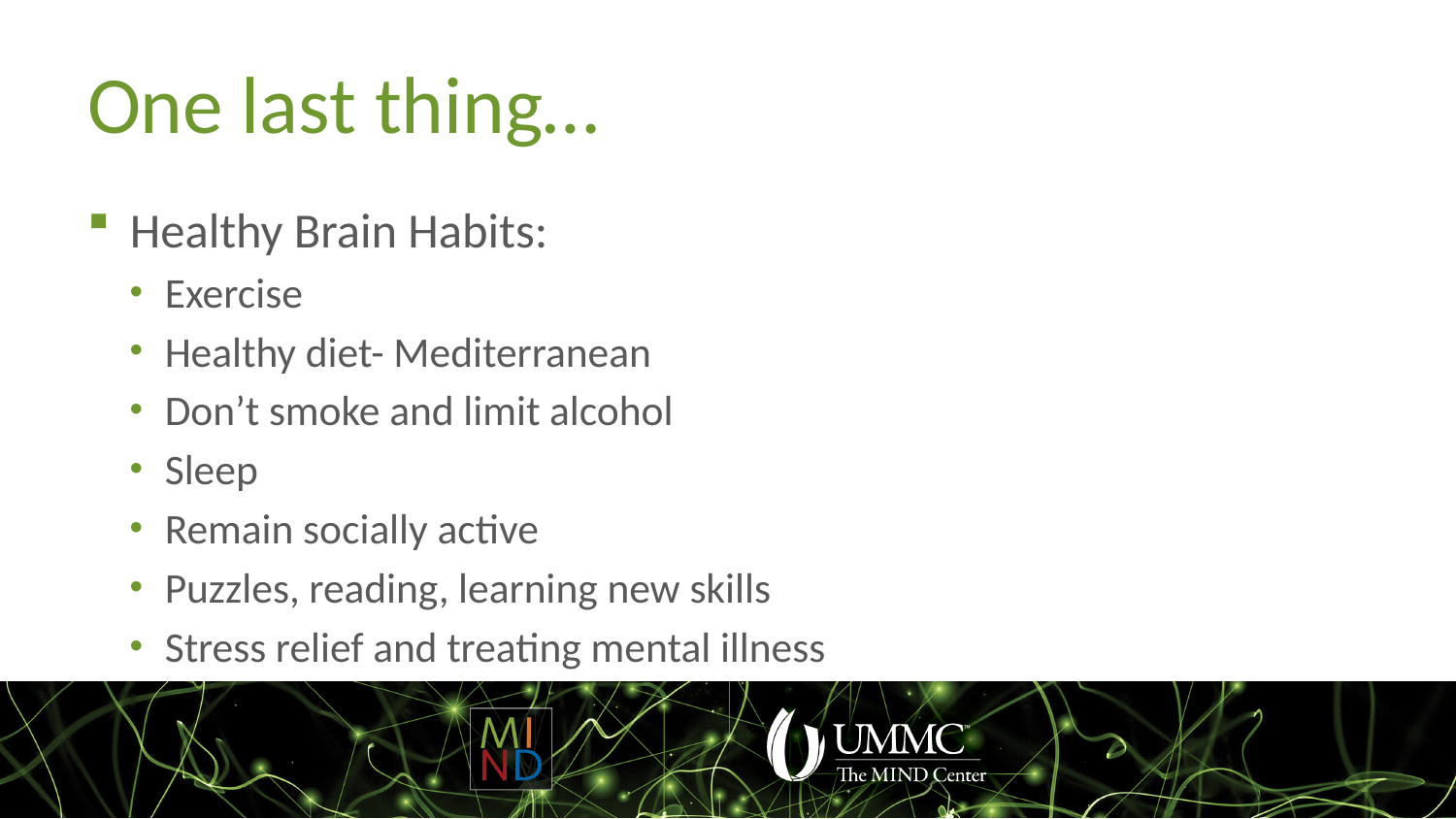

# One last thing…
Healthy Brain Habits:
Exercise
Healthy diet- Mediterranean
Don’t smoke and limit alcohol
Sleep
Remain socially active
Puzzles, reading, learning new skills
Stress relief and treating mental illness